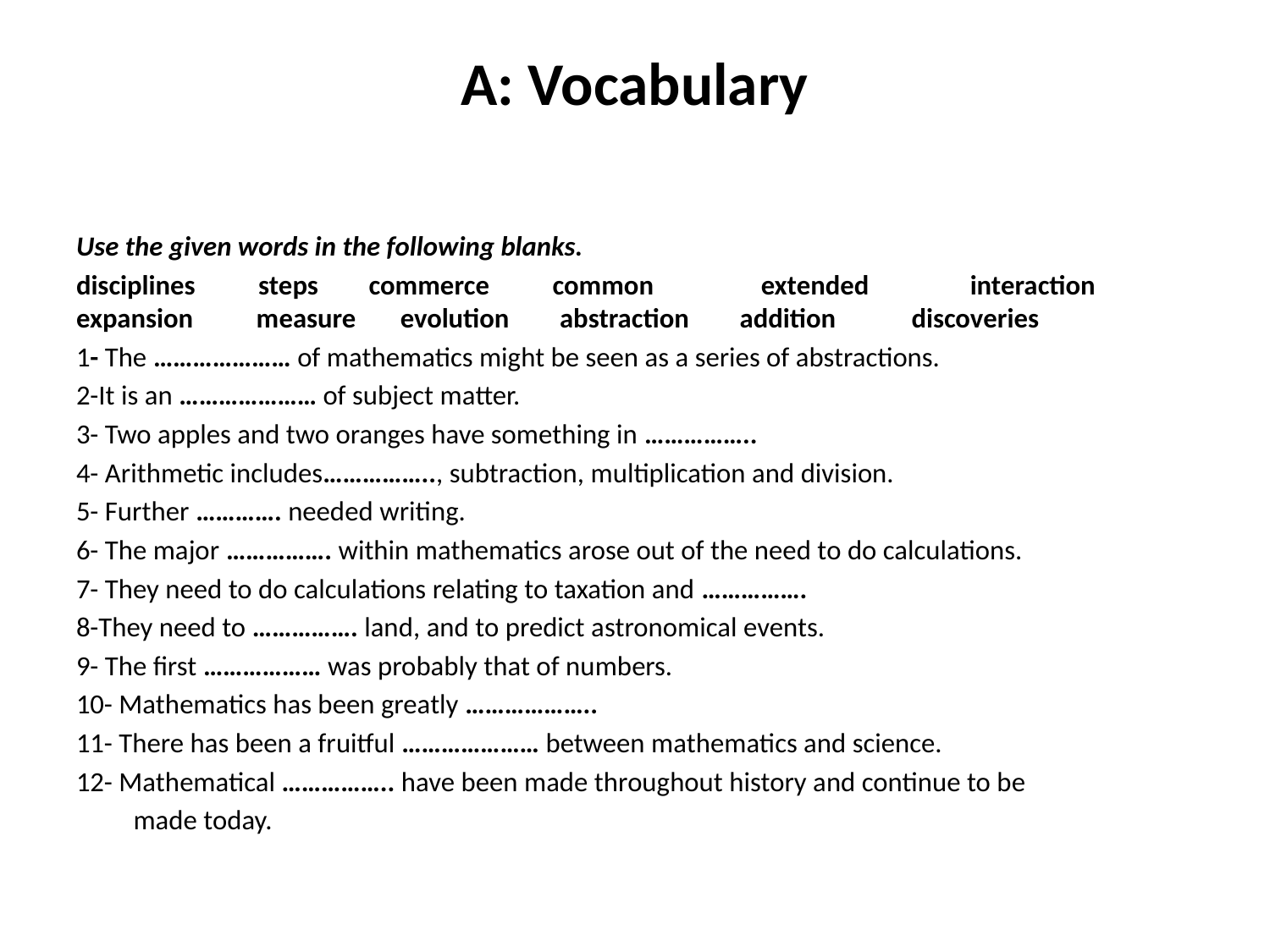

# A: Vocabulary
Use the given words in the following blanks.
disciplines          steps        commerce          common                 extended                interaction        expansion          measure       evolution        abstraction        addition            discoveries
1- The ………………… of mathematics might be seen as a series of abstractions.
2-It is an ………………… of subject matter.
3- Two apples and two oranges have something in ……………..
4- Arithmetic includes…………….., subtraction, multiplication and division.
5- Further …………. needed writing.
6- The major ……………. within mathematics arose out of the need to do calculations.
7- They need to do calculations relating to taxation and …………….
8-They need to ……………. land, and to predict astronomical events.
9- The first ……………… was probably that of numbers.
10- Mathematics has been greatly ………………..
11- There has been a fruitful ………………… between mathematics and science.
12- Mathematical …………….. have been made throughout history and continue to be
         made today.